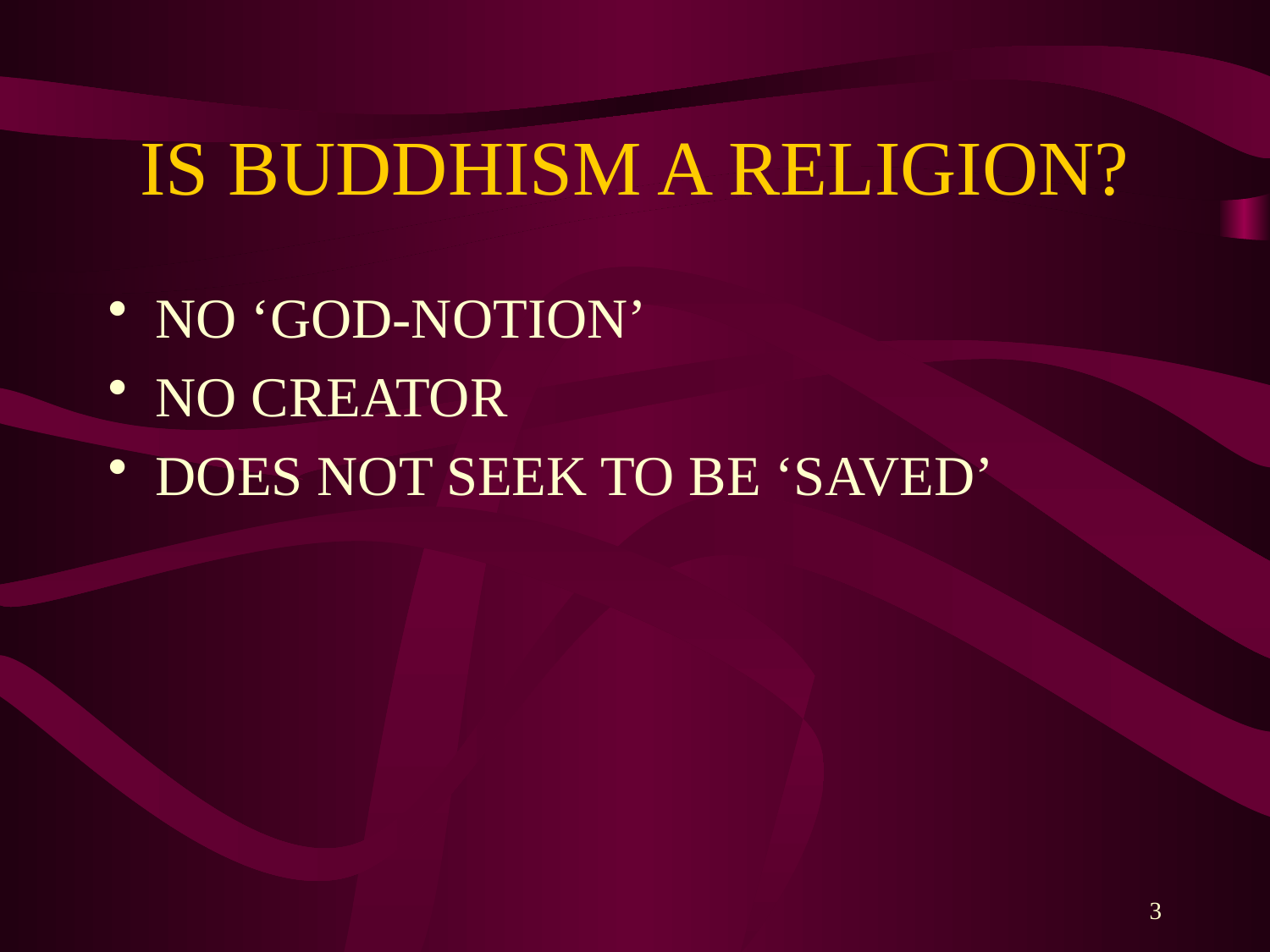

# IS BUDDHISM A RELIGION?
NO ‘GOD-NOTION’
NO CREATOR
DOES NOT SEEK TO BE ‘SAVED’

3